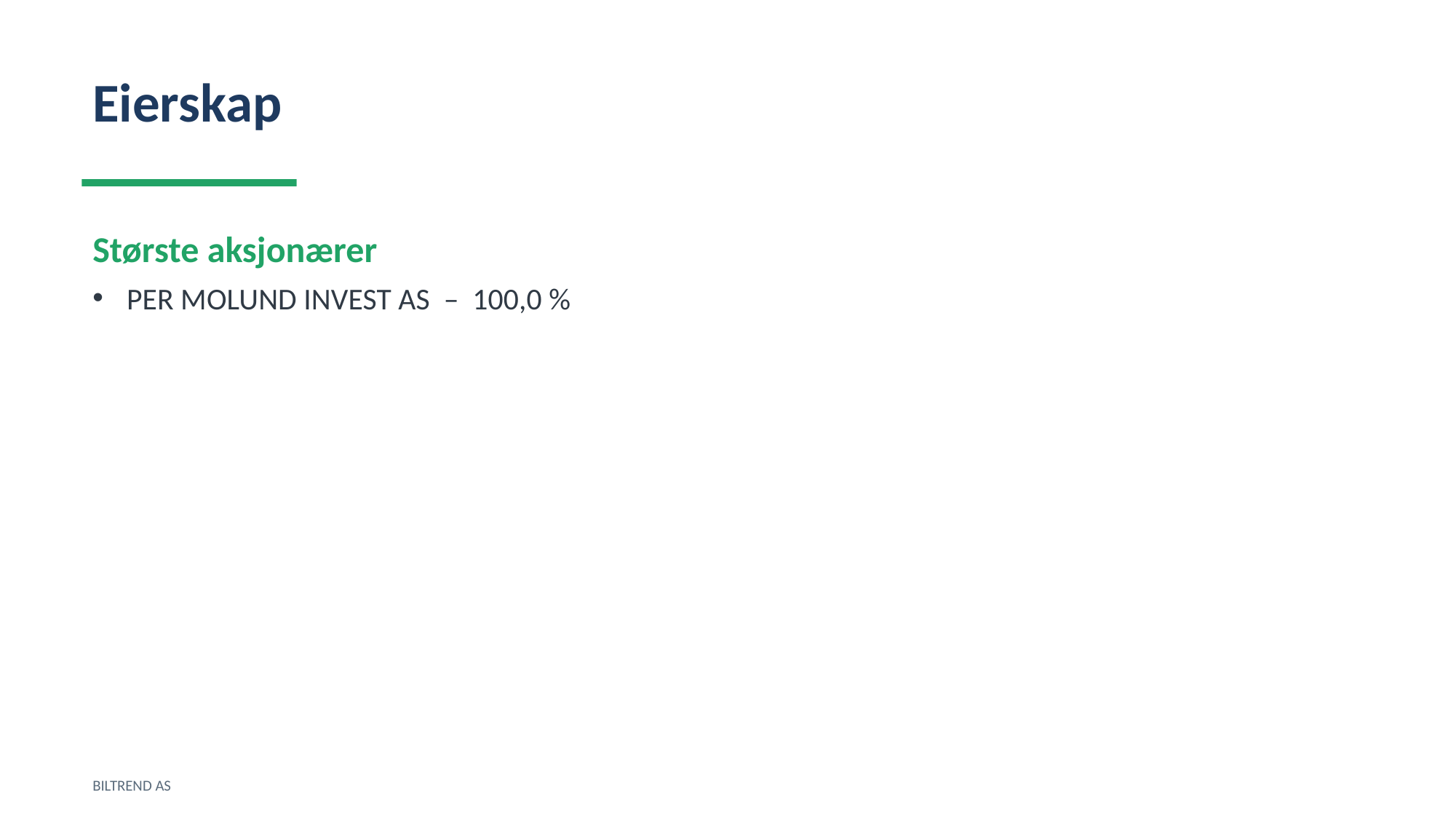

Eierskap

Største aksjonærer
PER MOLUND INVEST AS  –  100,0 %
BILTREND AS